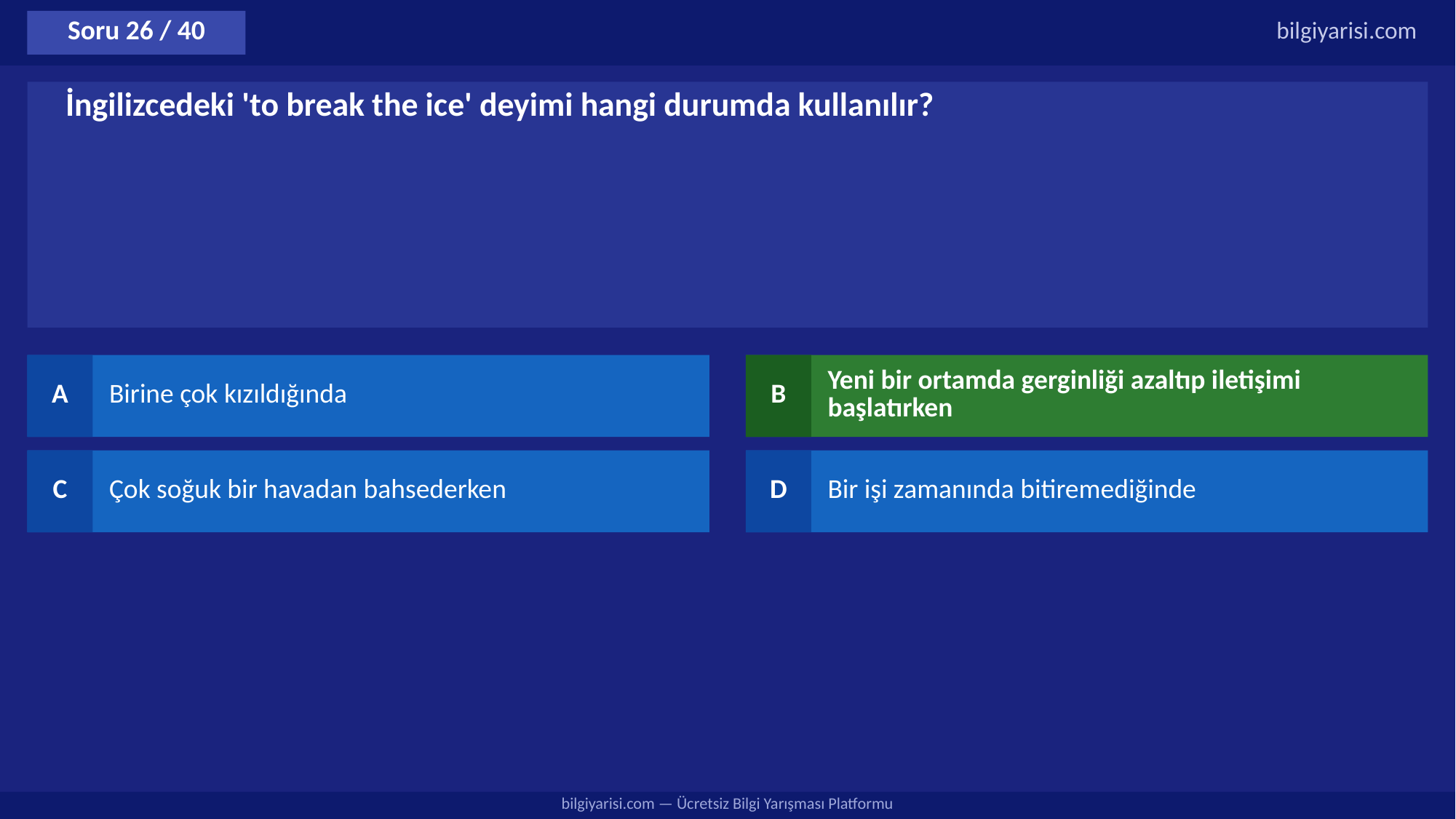

Soru 26 / 40
bilgiyarisi.com

İngilizcedeki 'to break the ice' deyimi hangi durumda kullanılır?

A
Birine çok kızıldığında

B
Yeni bir ortamda gerginliği azaltıp iletişimi başlatırken

C
Çok soğuk bir havadan bahsederken

D
Bir işi zamanında bitiremediğinde
bilgiyarisi.com — Ücretsiz Bilgi Yarışması Platformu